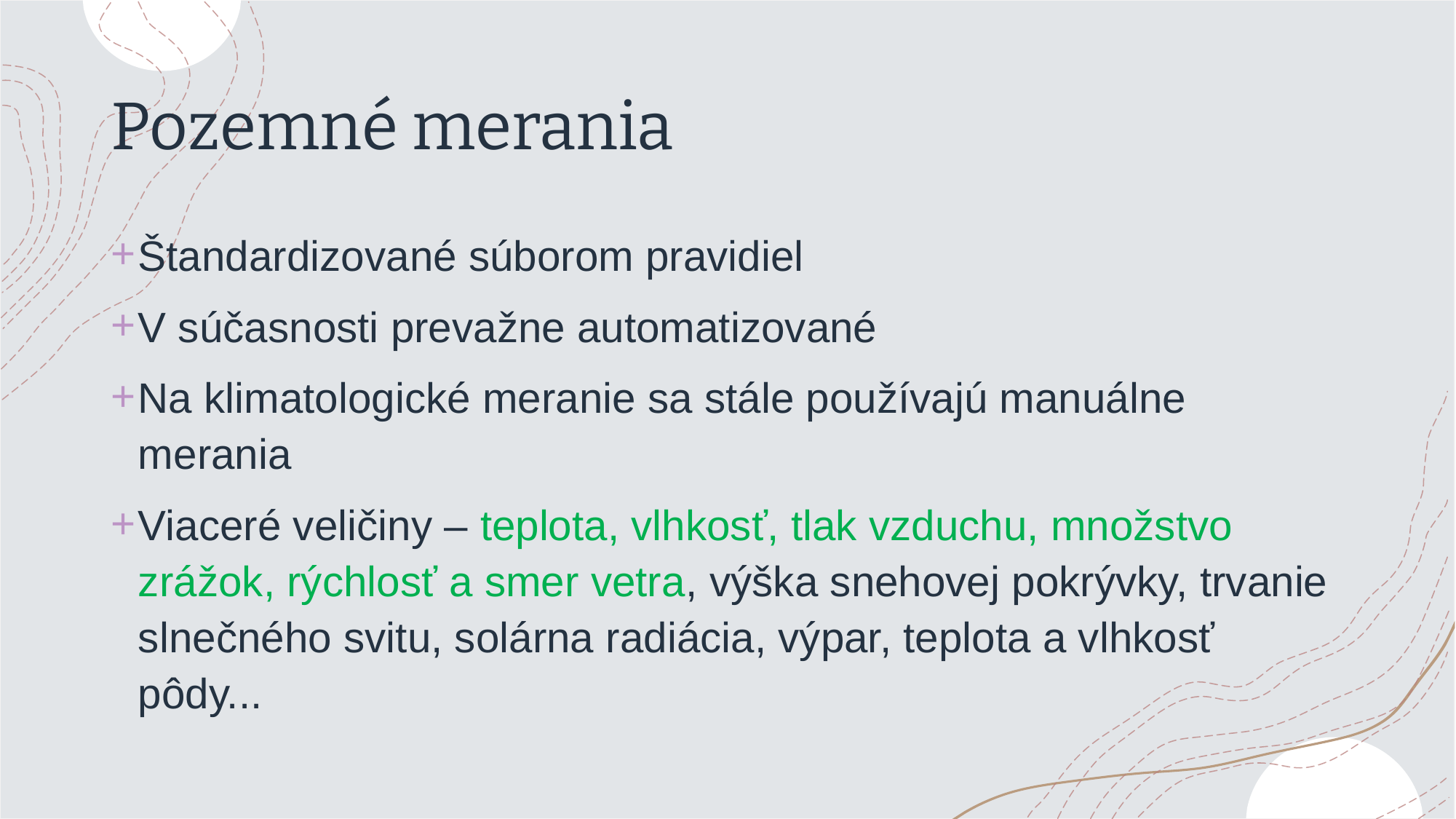

# Pozemné merania
Štandardizované súborom pravidiel
V súčasnosti prevažne automatizované
Na klimatologické meranie sa stále používajú manuálne merania
Viaceré veličiny – teplota, vlhkosť, tlak vzduchu, množstvo zrážok, rýchlosť a smer vetra, výška snehovej pokrývky, trvanie slnečného svitu, solárna radiácia, výpar, teplota a vlhkosť pôdy...